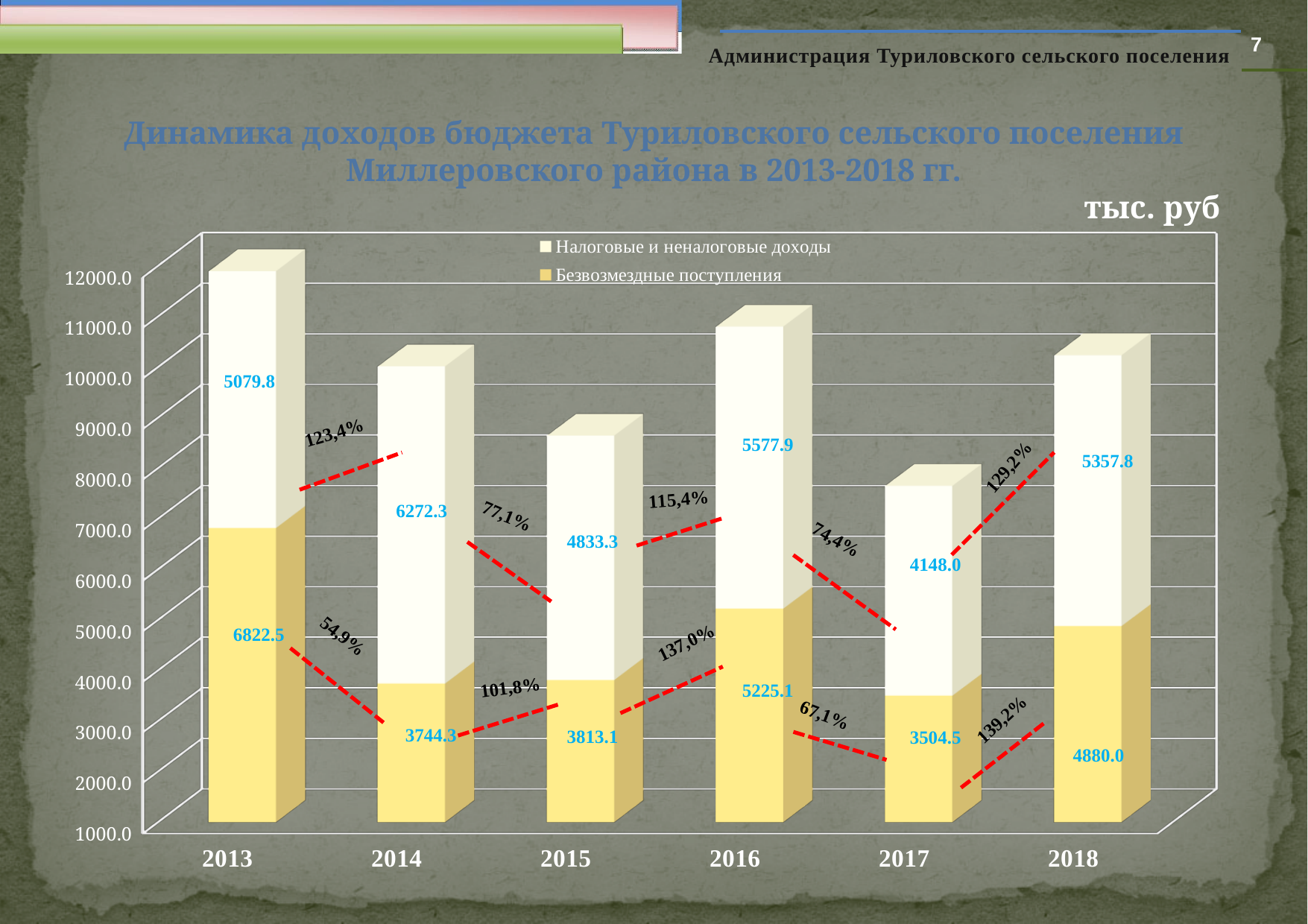

7
Администрация Туриловского сельского поселения

Динамика доходов бюджета Туриловского сельского поселения Миллеровского района в 2013-2018 гг.
									тыс. руб

[unsupported chart]